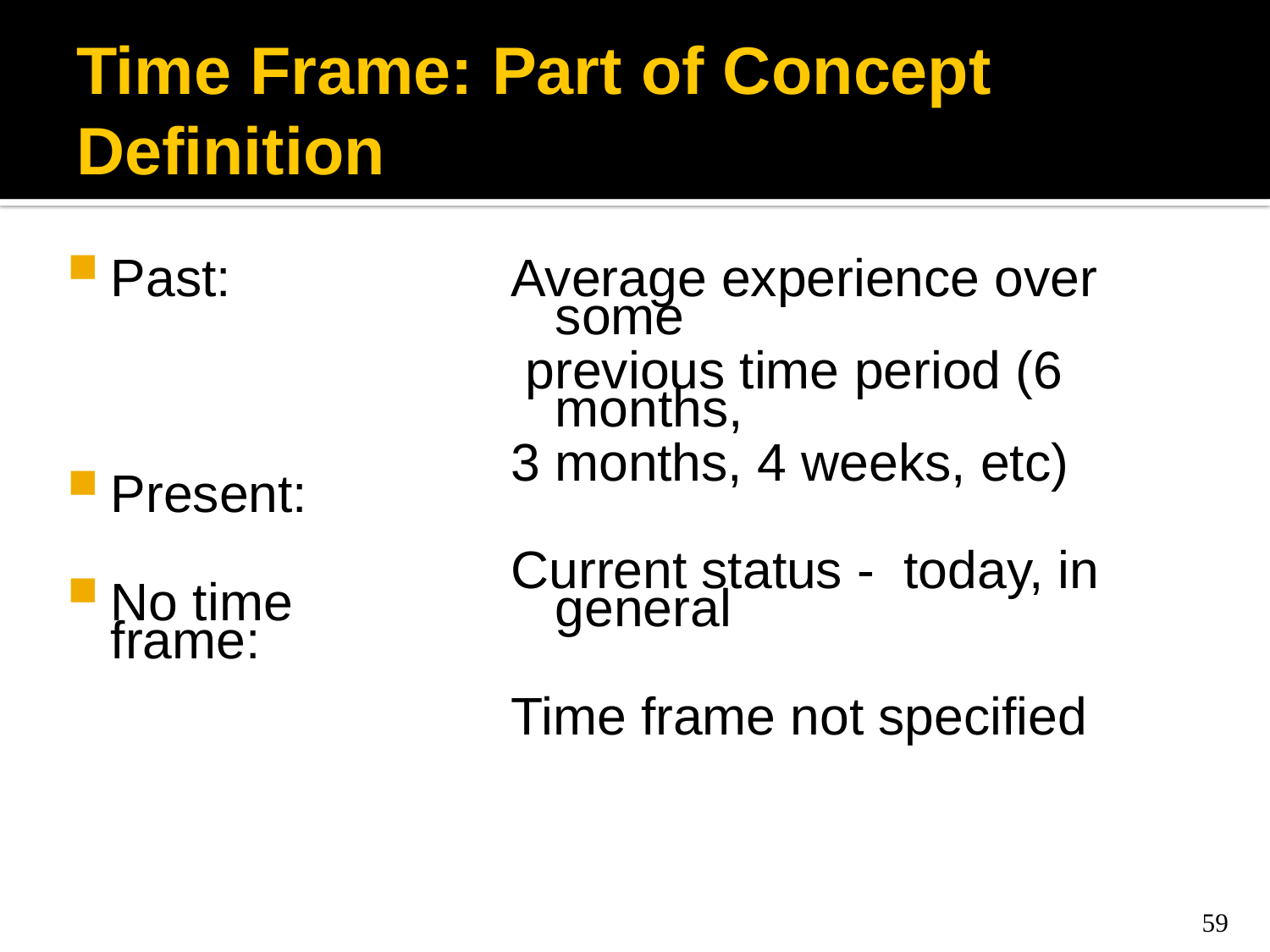

# Time Frame: Part of Concept Definition
Past:

Present:

No time frame:

Average experience over some
 previous time period (6 months,
3 months, 4 weeks, etc)

Current status -  today, in general

Time frame not specified
59